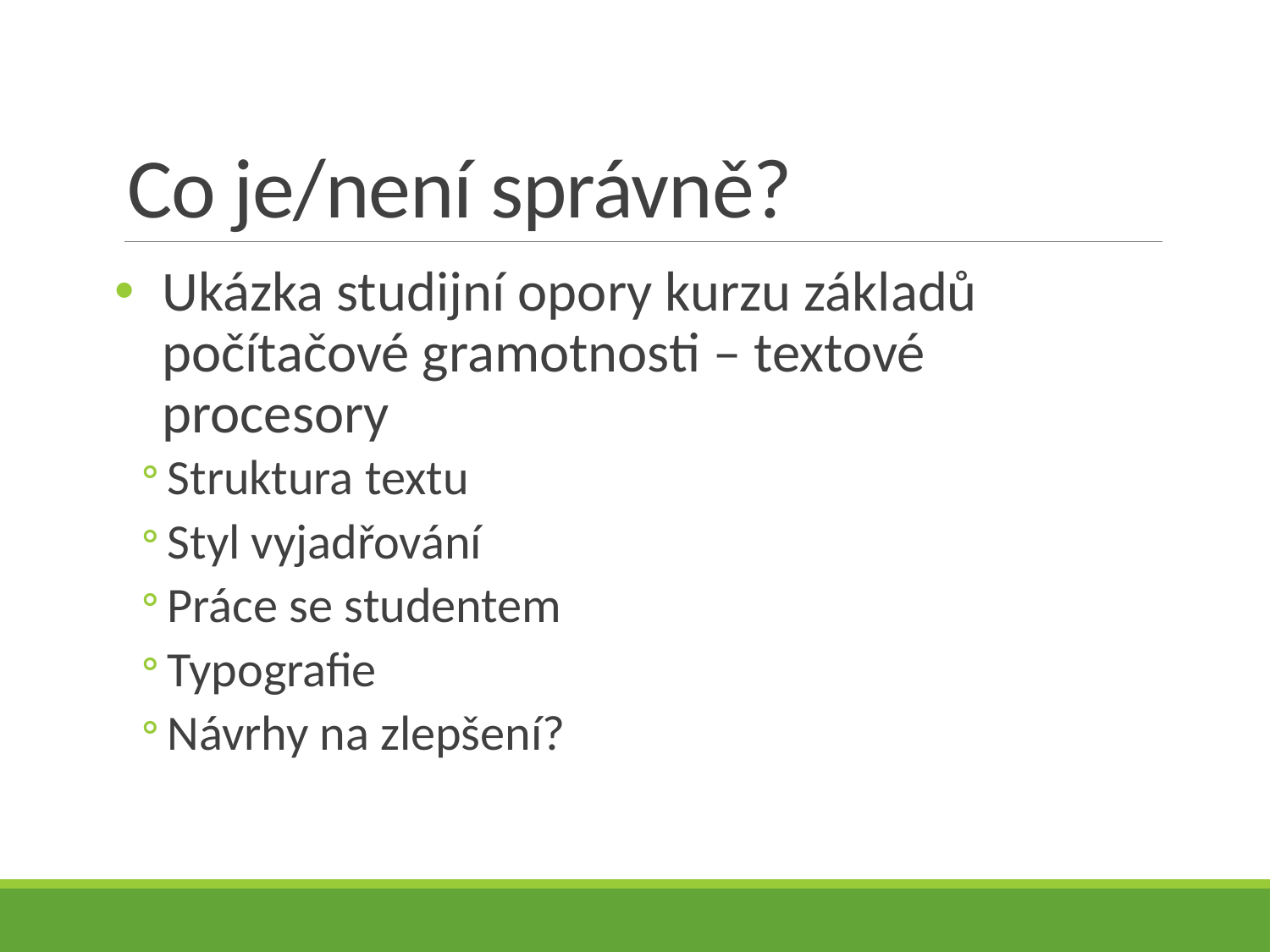

# Co je/není správně?
Ukázka studijní opory kurzu základů počítačové gramotnosti – textové procesory
Struktura textu
Styl vyjadřování
Práce se studentem
Typografie
Návrhy na zlepšení?